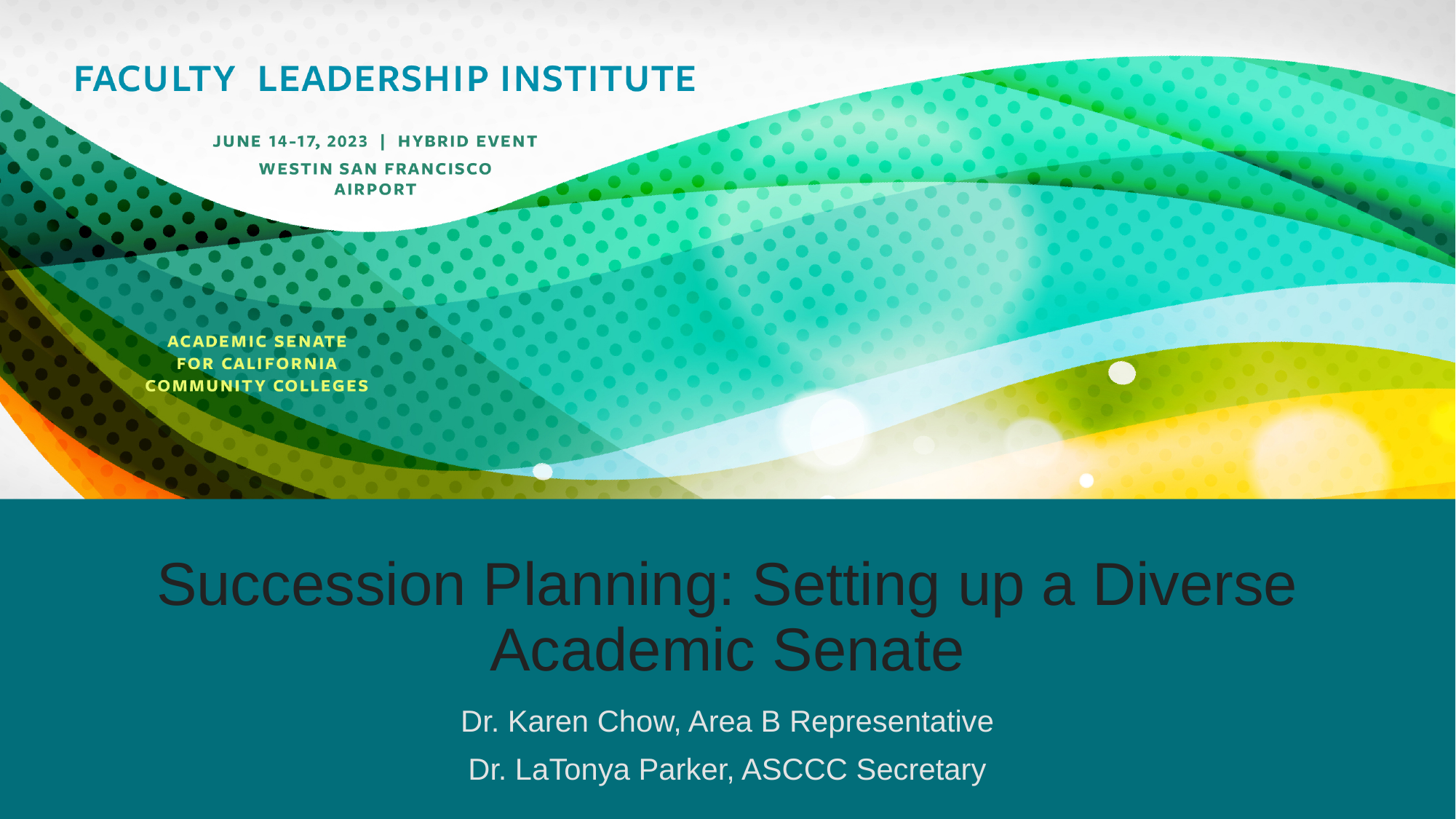

# Succession Planning: Setting up a Diverse Academic Senate
Dr. Karen Chow, Area B Representative
Dr. LaTonya Parker, ASCCC Secretary